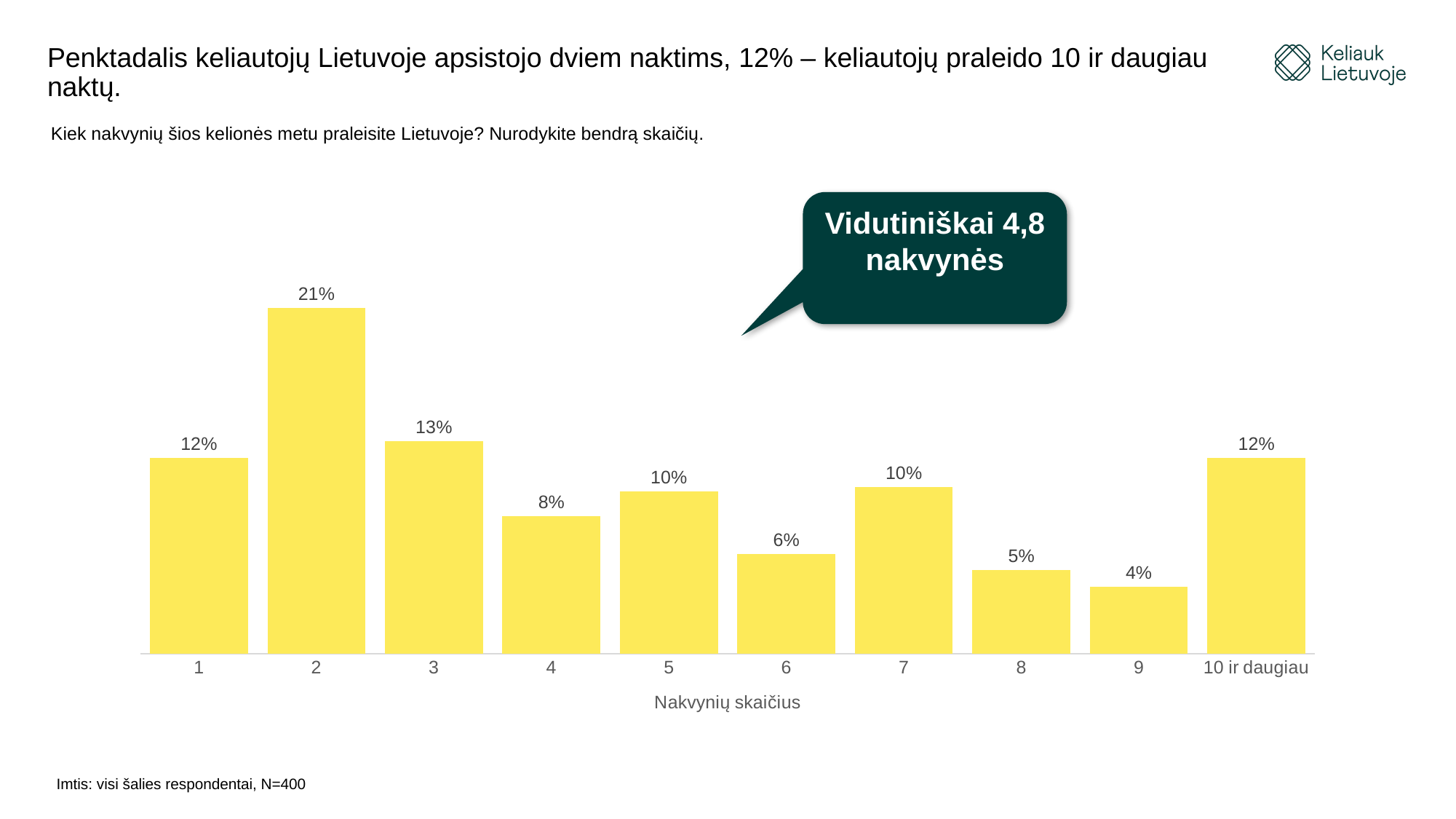

# Penktadalis keliautojų Lietuvoje apsistojo dviem naktims, 12% – keliautojų praleido 10 ir daugiau naktų.
Kiek nakvynių šios kelionės metu praleisite Lietuvoje? Nurodykite bendrą skaičių.
Vidutiniškai 4,8 nakvynės

### Chart

| Category | Nakvynių skaičius |
|---|---|
| 1 | 0.1175 |
| 2 | 0.2075 |
| 3 | 0.1275 |
| 4 | 0.0825 |
| 5 | 0.0975 |
| 6 | 0.06 |
| 7 | 0.1 |
| 8 | 0.05 |
| 9 | 0.04 |
| 10 ir daugiau | 0.1175 |
Imtis: visi šalies respondentai, N=400